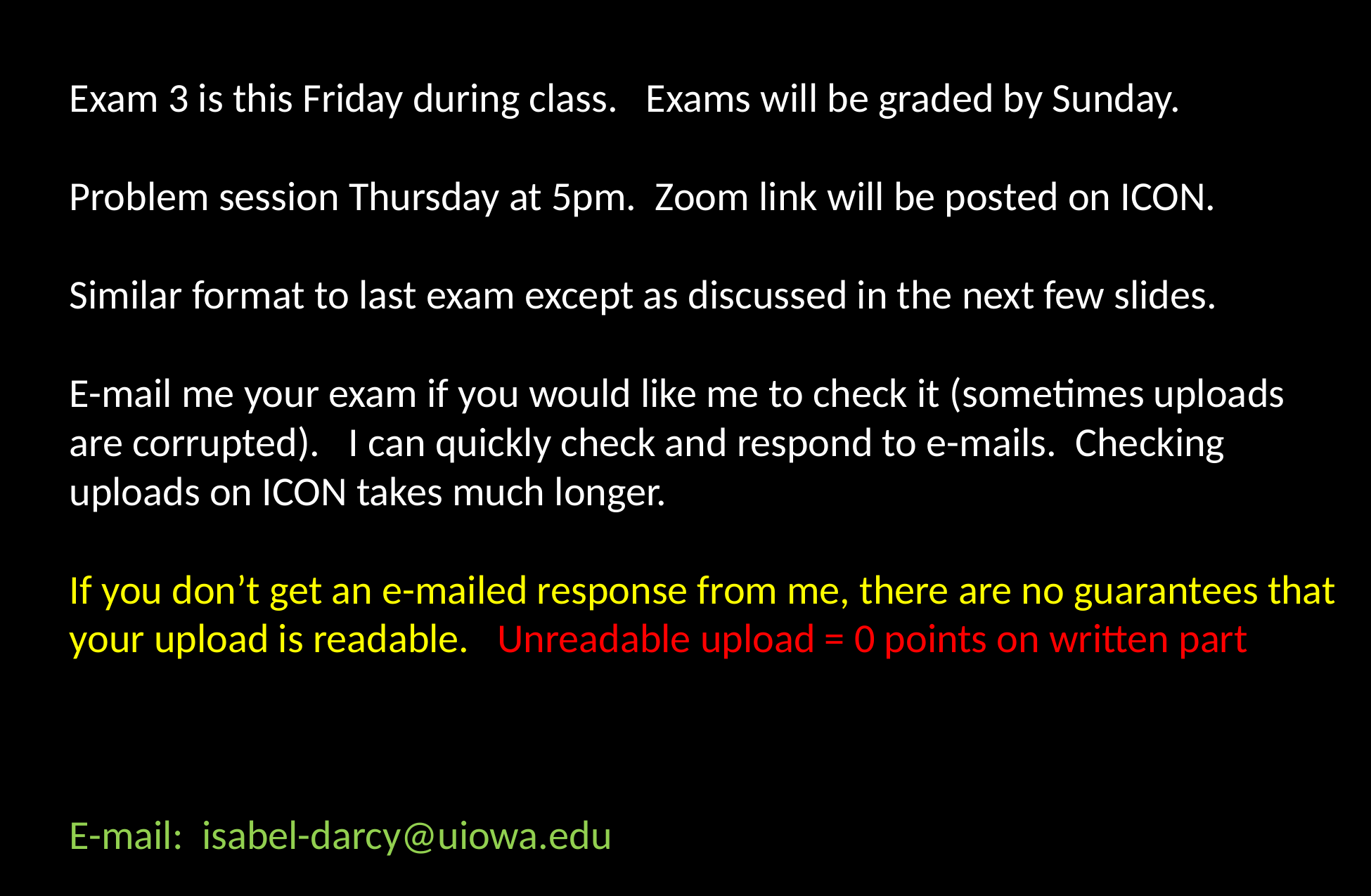

Exam 3 is this Friday during class.   Exams will be graded by Sunday.

Problem session Thursday at 5pm.  Zoom link will be posted on ICON.

Similar format to last exam except as discussed in the next few slides.

E-mail me your exam if you would like me to check it (sometimes uploads are corrupted).   I can quickly check and respond to e-mails.  Checking uploads on ICON takes much longer.

If you don’t get an e-mailed response from me, there are no guarantees that your upload is readable.   Unreadable upload = 0 points on written part

E-mail:  isabel-darcy@uiowa.edu